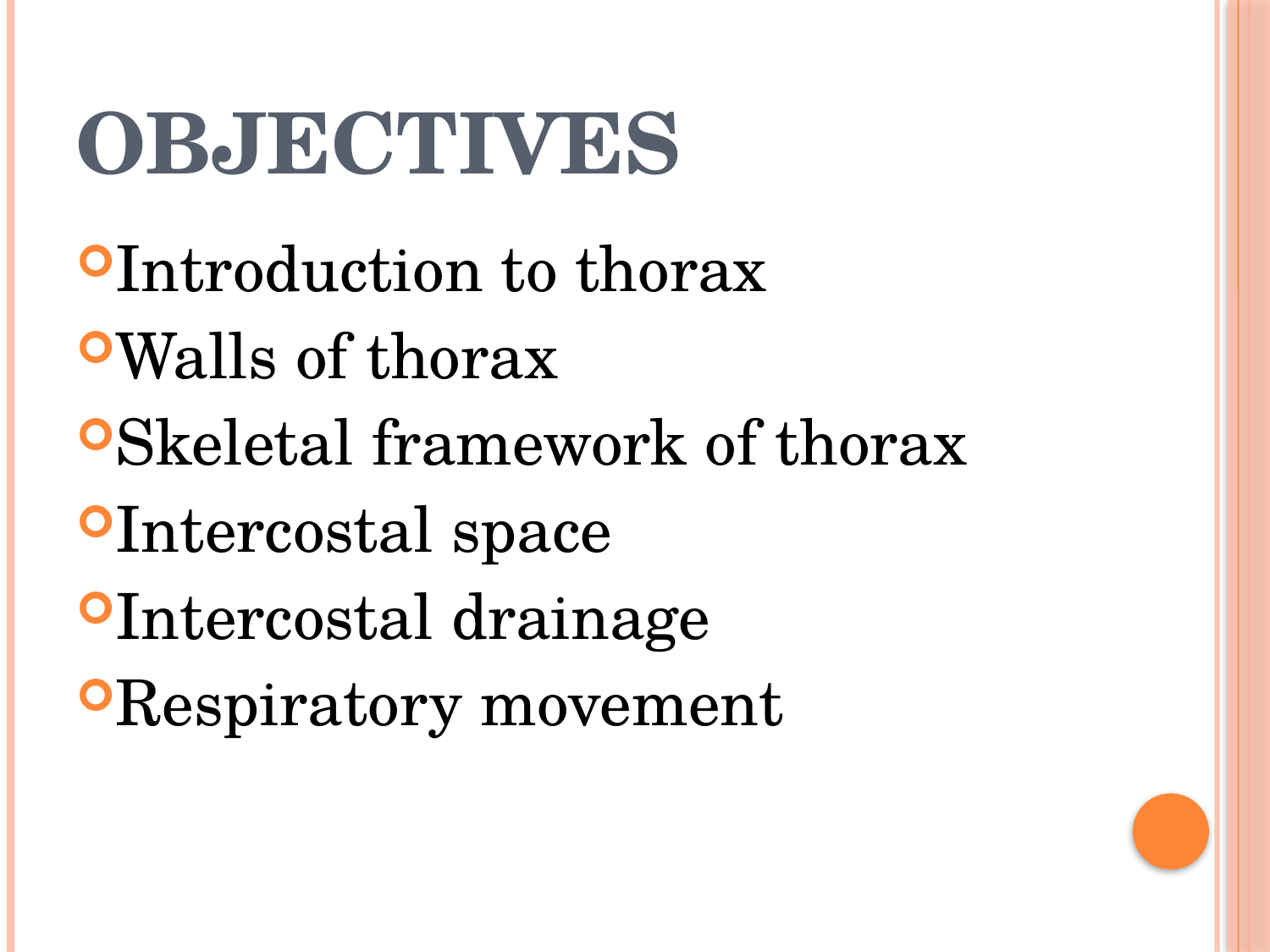

# Objectives
Introduction to thorax
Walls of thorax
Skeletal framework of thorax
Intercostal space
Intercostal drainage
Respiratory movement